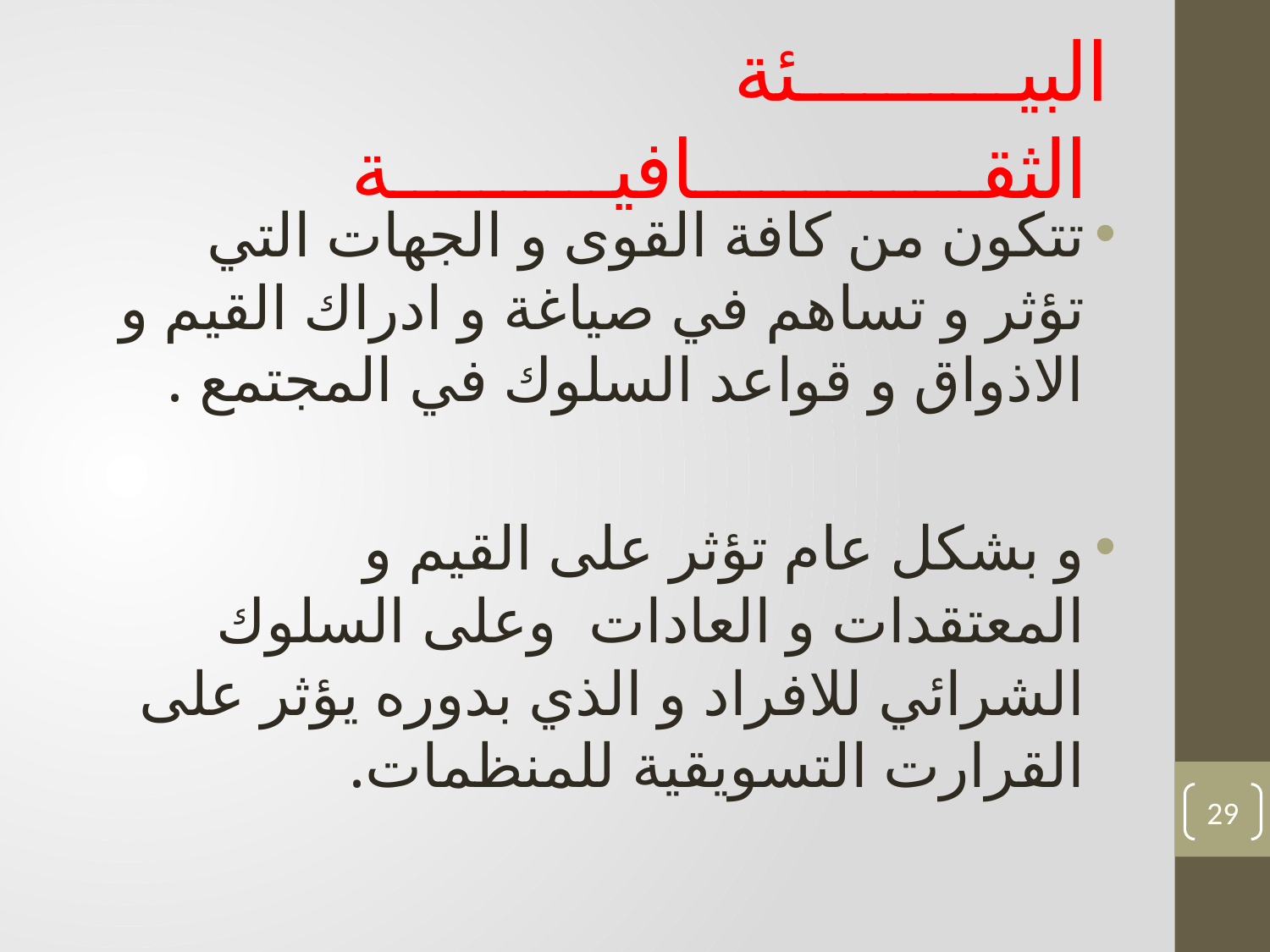

# البيــــــــــئة الثقـــــــــــــافيــــــــــة
تتكون من كافة القوى و الجهات التي تؤثر و تساهم في صياغة و ادراك القيم و الاذواق و قواعد السلوك في المجتمع .

و بشكل عام تؤثر على القيم و المعتقدات و العادات  وعلى السلوك الشرائي للافراد و الذي بدوره يؤثر على القرارت التسويقية للمنظمات.
29